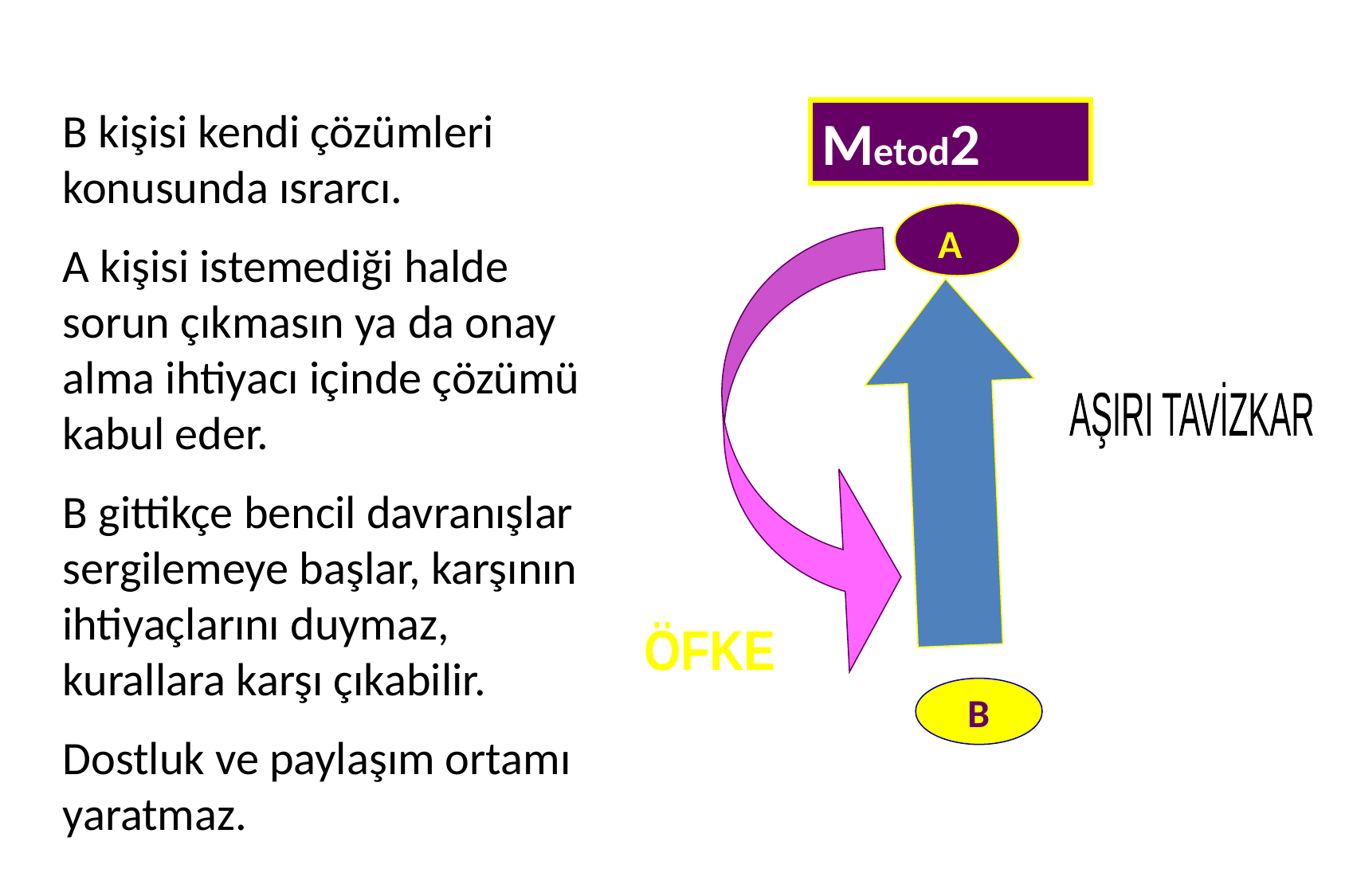

B kişisi kendi çözümleri konusunda ısrarcı.
A kişisi istemediği halde sorun çıkmasın ya da onay alma ihtiyacı içinde çözümü kabul eder.
B gittikçe bencil davranışlar sergilemeye başlar, karşının ihtiyaçlarını duymaz, kurallara karşı çıkabilir.
Dostluk ve paylaşım ortamı yaratmaz.

Metod2

A

AŞIRI TAVİZKAR
ÖFKE
B